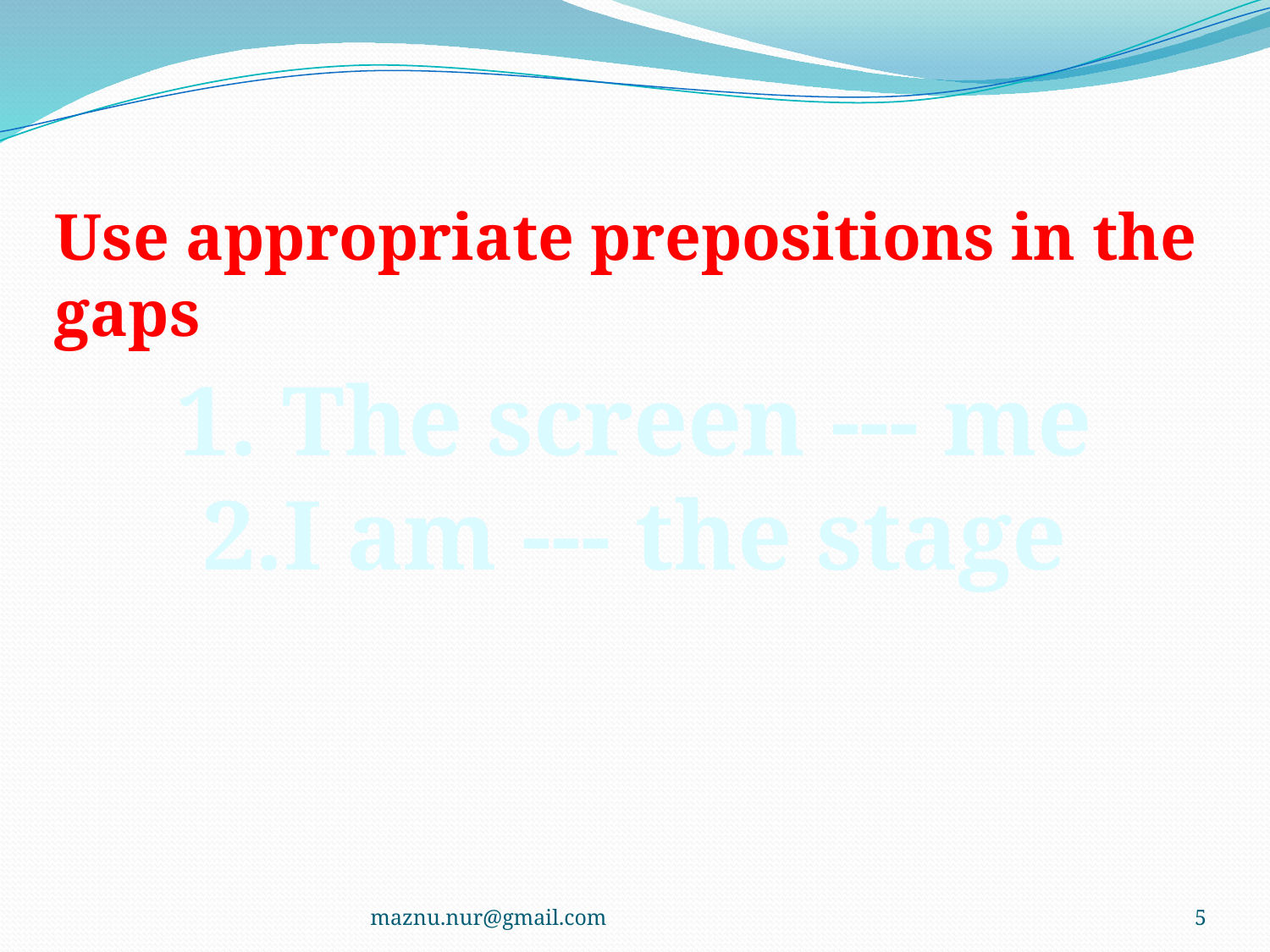

Use appropriate prepositions in the gaps
 The screen --- me
I am --- the stage
maznu.nur@gmail.com
5